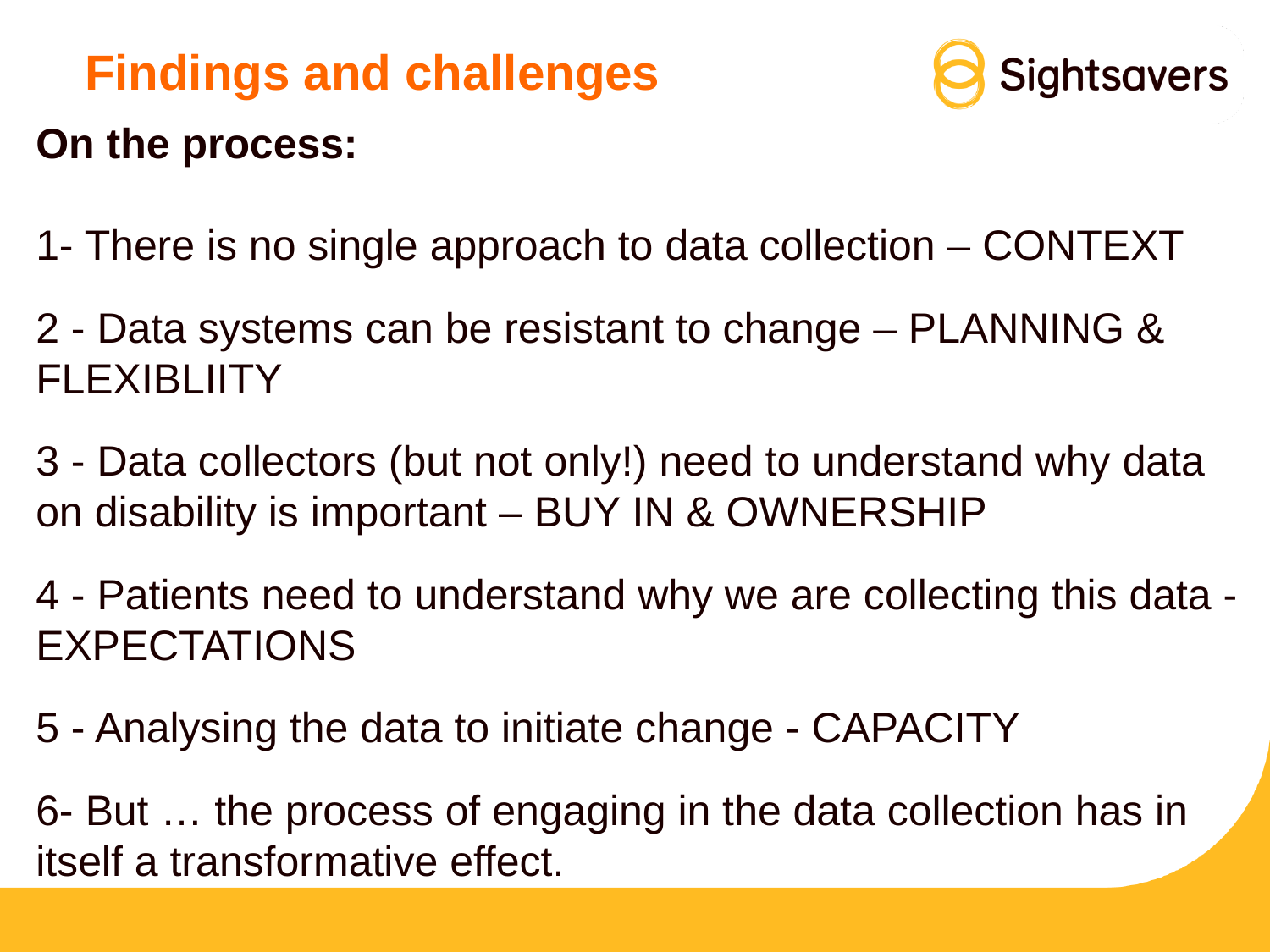

# Findings and challenges
On the process:

1- There is no single approach to data collection – CONTEXT

2 - Data systems can be resistant to change – PLANNING & FLEXIBLIITY

3 - Data collectors (but not only!) need to understand why data on disability is important – BUY IN & OWNERSHIP

4 - Patients need to understand why we are collecting this data - EXPECTATIONS

5 - Analysing the data to initiate change - CAPACITY

6- But … the process of engaging in the data collection has in itself a transformative effect.